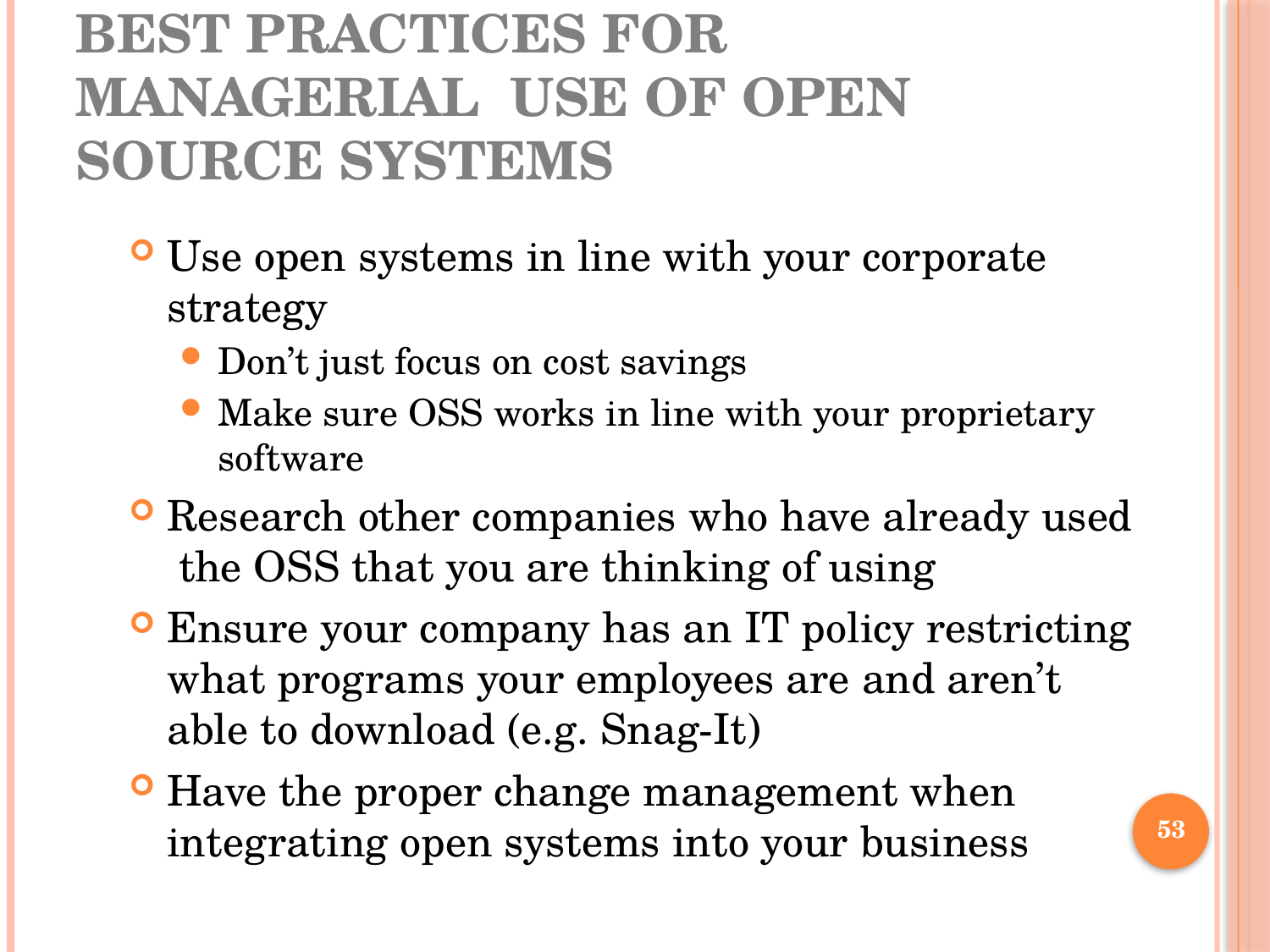

# Best Practices for Managerial  use of Open Source Systems
Use open systems in line with your corporate strategy
Don’t just focus on cost savings
Make sure OSS works in line with your proprietary software
Research other companies who have already used  the OSS that you are thinking of using
Ensure your company has an IT policy restricting what programs your employees are and aren’t able to download (e.g. Snag-It)
Have the proper change management when integrating open systems into your business

53